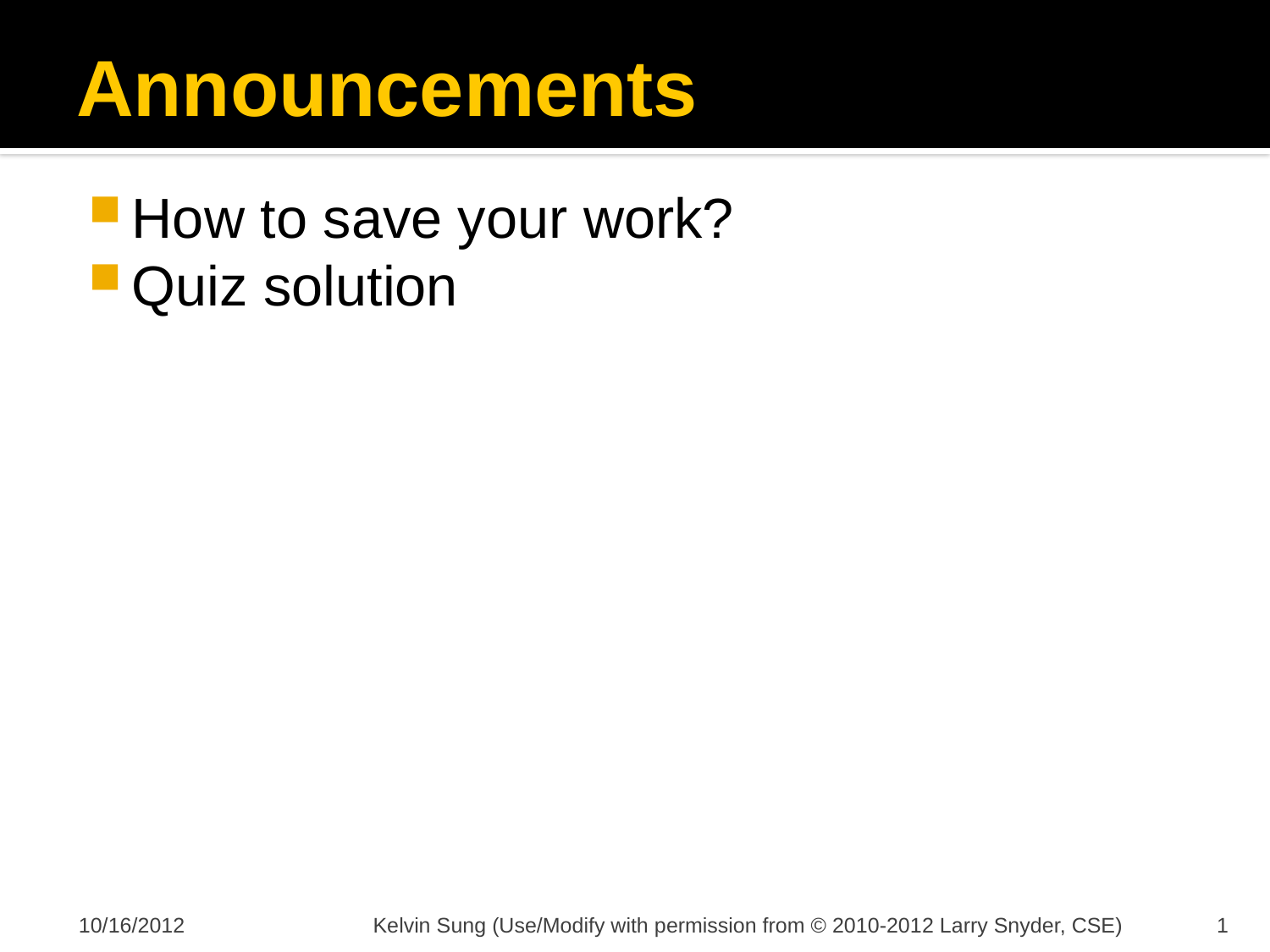

# Announcements
How to save your work?
Quiz solution
10/16/2012
Kelvin Sung (Use/Modify with permission from © 2010-2012 Larry Snyder, CSE)
1